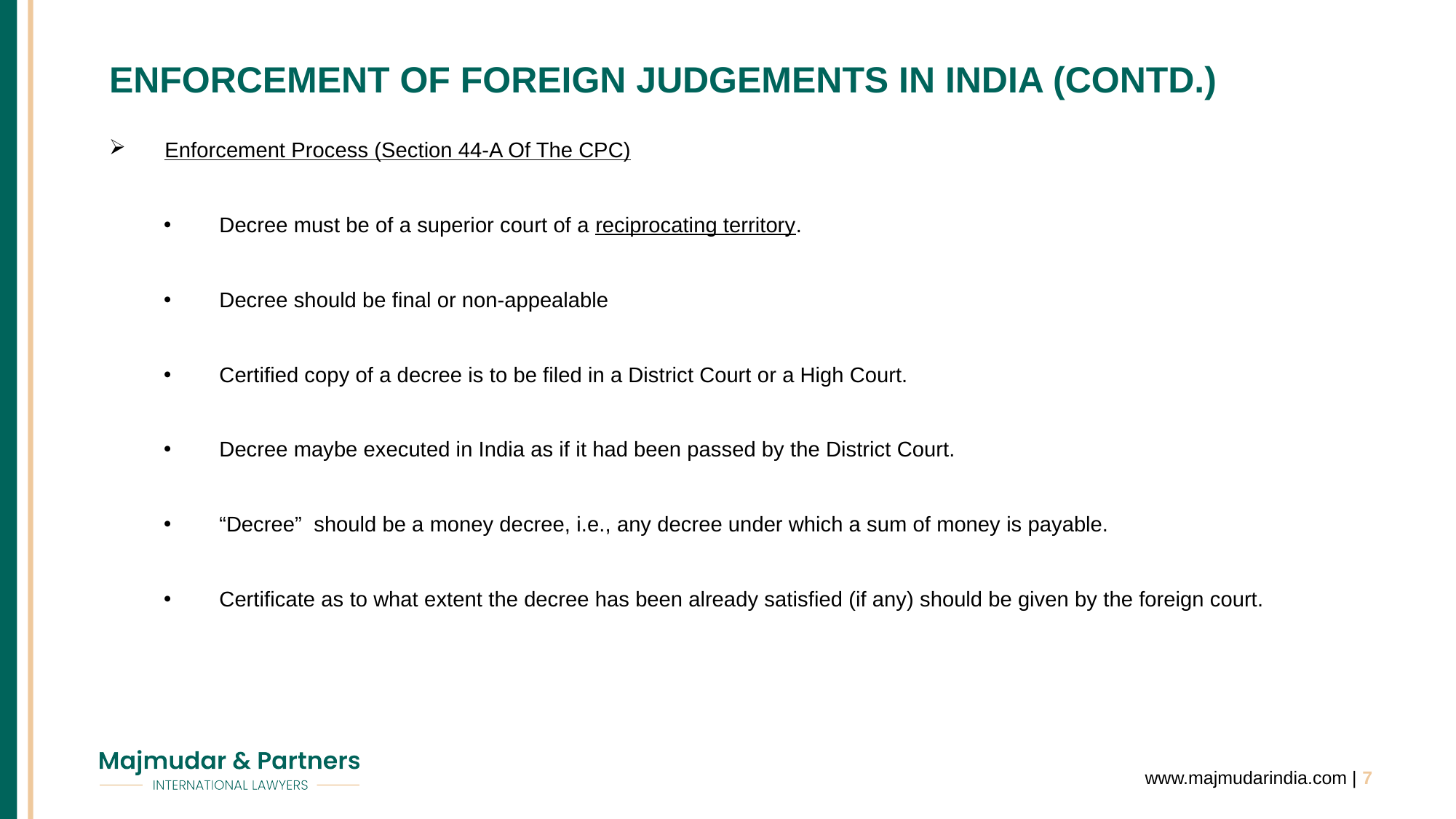

# ENFORCEMENT OF FOREIGN JUDGEMENTS IN INDIA (CONTD.)

Enforcement Process (Section 44-A Of The CPC)

Decree must be of a superior court of a reciprocating territory.

Decree should be final or non-appealable

Certified copy of a decree is to be filed in a District Court or a High Court.

Decree maybe executed in India as if it had been passed by the District Court.

“Decree”  should be a money decree, i.e., any decree under which a sum of money is payable.

Certificate as to what extent the decree has been already satisfied (if any) should be given by the foreign court.